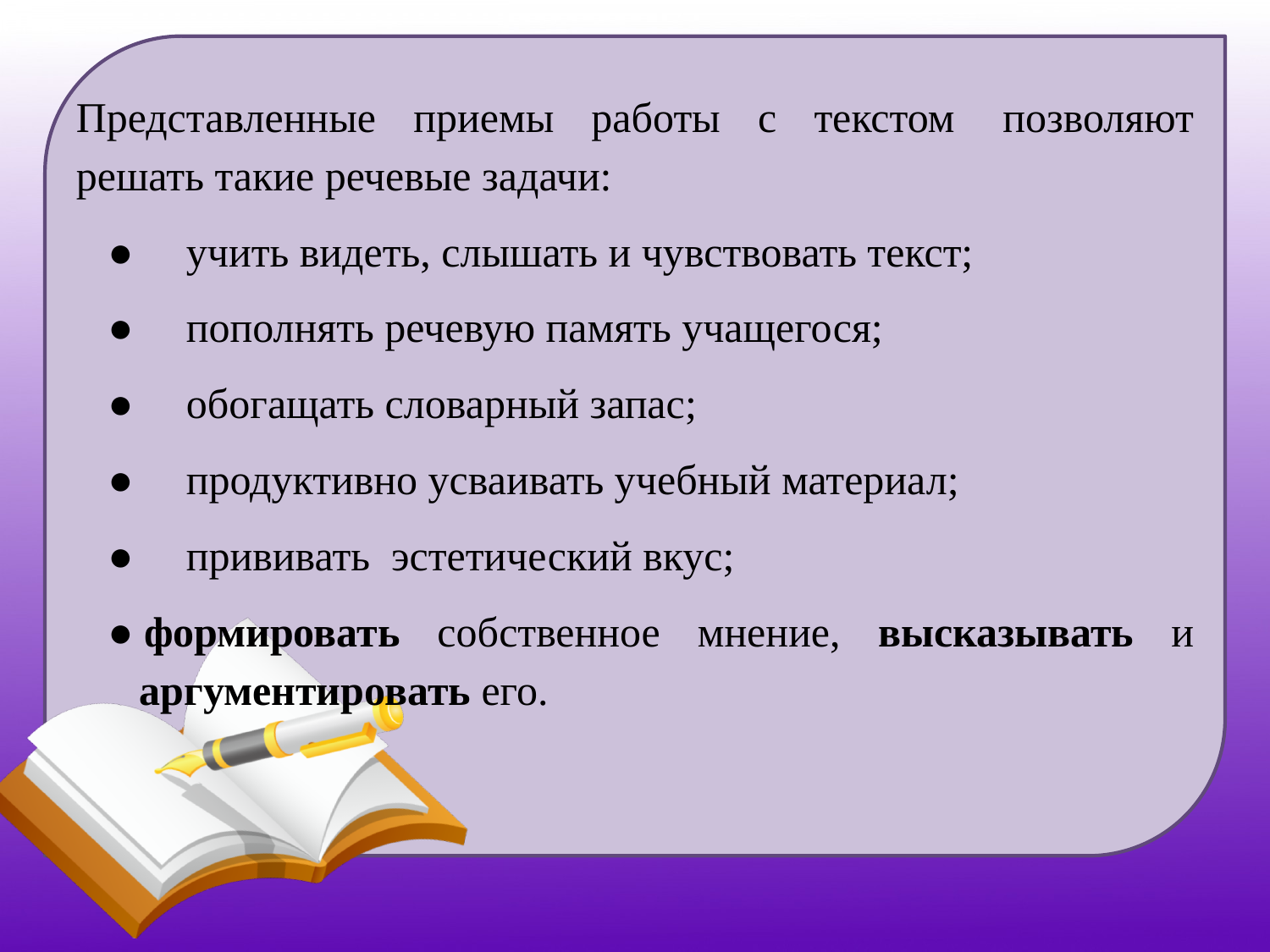

#
Представленные приемы работы с текстом  позволяют решать такие речевые задачи:
●     учить видеть, слышать и чувствовать текст;
●     пополнять речевую память учащегося;
●     обогащать словарный запас;
●     продуктивно усваивать учебный материал;
●     прививать  эстетический вкус;
● формировать собственное мнение, высказывать и аргументировать его.